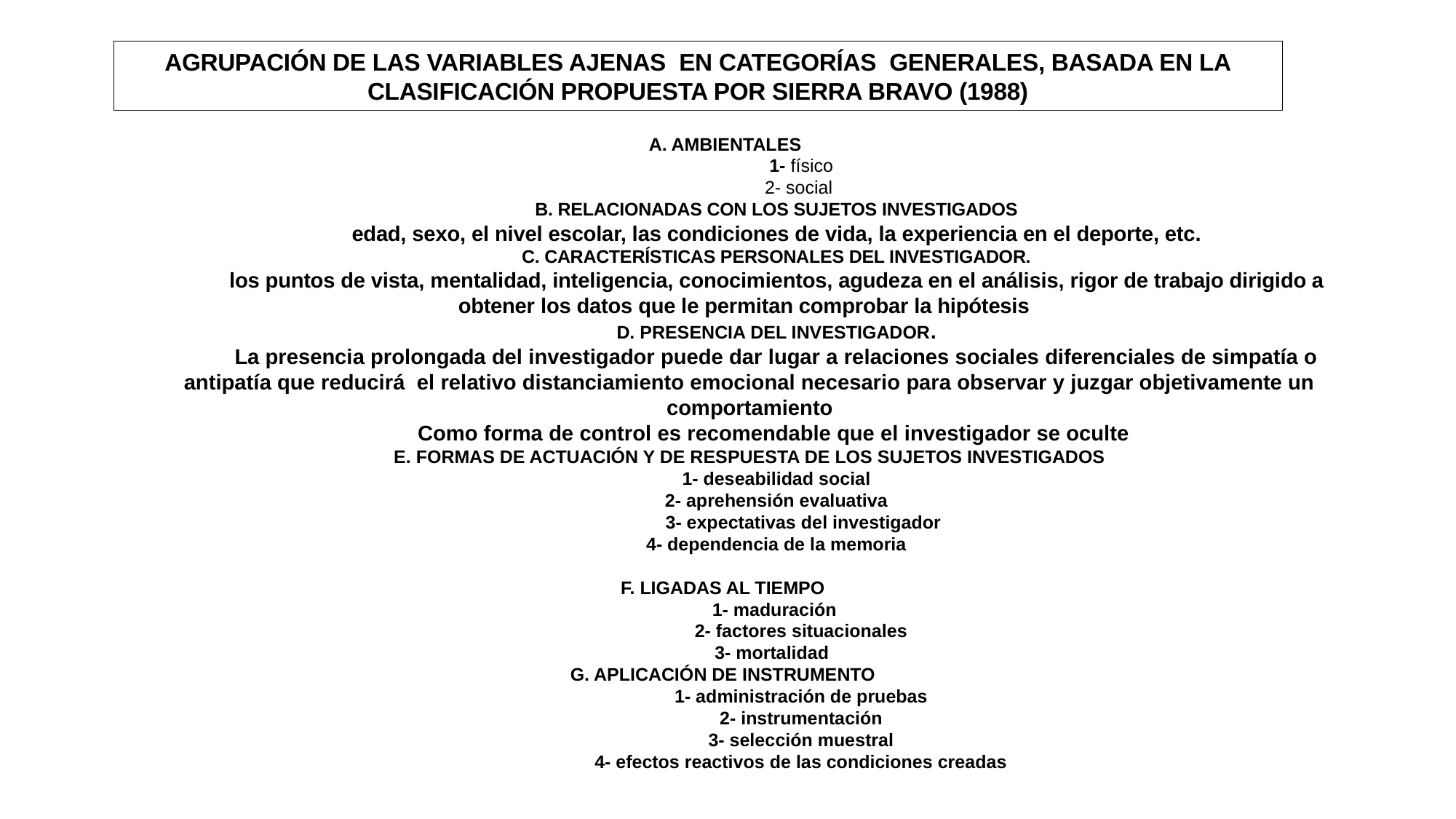

AGRUPACIÓN DE LAS VARIABLES AJENAS  EN CATEGORÍAS  GENERALES, BASADA EN LA CLASIFICACIÓN PROPUESTA POR SIERRA BRAVO (1988)
 A. AMBIENTALES
1‑ físico
2‑ social
B. RELACIONADAS CON LOS SUJETOS INVESTIGADOS
edad, sexo, el nivel escolar, las condiciones de vida, la experiencia en el deporte, etc.
C. CARACTERÍSTICAS PERSONALES DEL INVESTIGADOR.
los puntos de vista, mentalidad, inteligencia, conocimientos, agudeza en el análisis, rigor de trabajo dirigido a obtener los datos que le permitan comprobar la hipótesis
D. PRESENCIA DEL INVESTIGADOR.
La presencia prolongada del investigador puede dar lugar a relaciones sociales diferenciales de simpatía o antipatía que reducirá  el relativo distanciamiento emocional necesario para observar y juzgar objetivamente un comportamiento
Como forma de control es recomendable que el investigador se oculte
E. FORMAS DE ACTUACIÓN Y DE RESPUESTA DE LOS SUJETOS INVESTIGADOS
1‑ deseabilidad social
2‑ aprehensión evaluativa
3‑ expectativas del investigador
4‑ dependencia de la memoria

F. LIGADAS AL TIEMPO
1‑ maduración
2‑ factores situacionales
3‑ mortalidad
G. APLICACIÓN DE INSTRUMENTO
1‑ administración de pruebas
2‑ instrumentación
3‑ selección muestral
4‑ efectos reactivos de las condiciones creadas